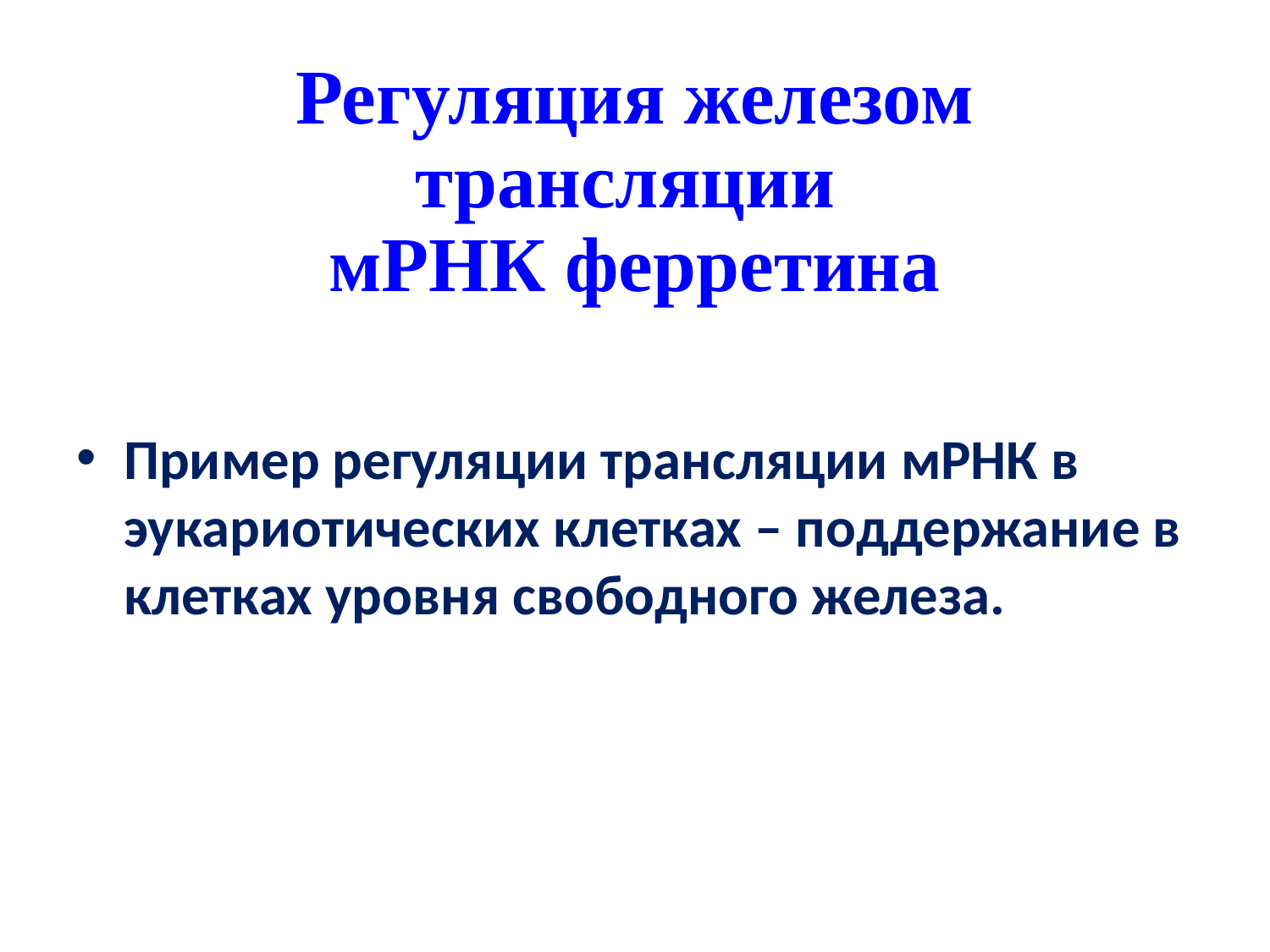

# Регуляция железом трансляции
мРНК ферретина
Пример регуляции трансляции мРНК в эукариотических клетках – поддержание в клетках уровня свободного железа.